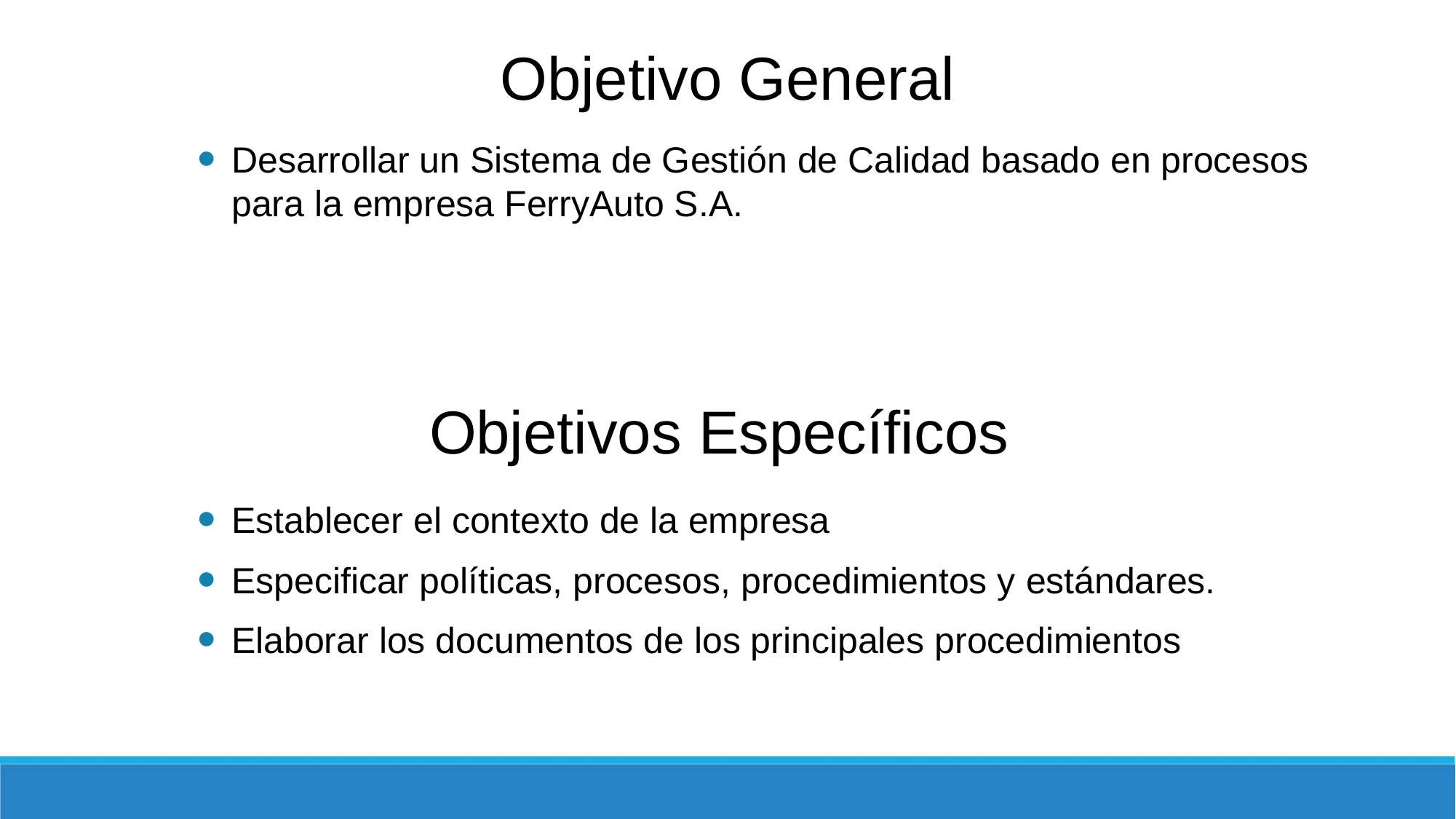

Objetivo General
Desarrollar un Sistema de Gestión de Calidad basado en procesos para la empresa FerryAuto S.A.
Objetivos Específicos
Establecer el contexto de la empresa
Especificar políticas, procesos, procedimientos y estándares.
Elaborar los documentos de los principales procedimientos